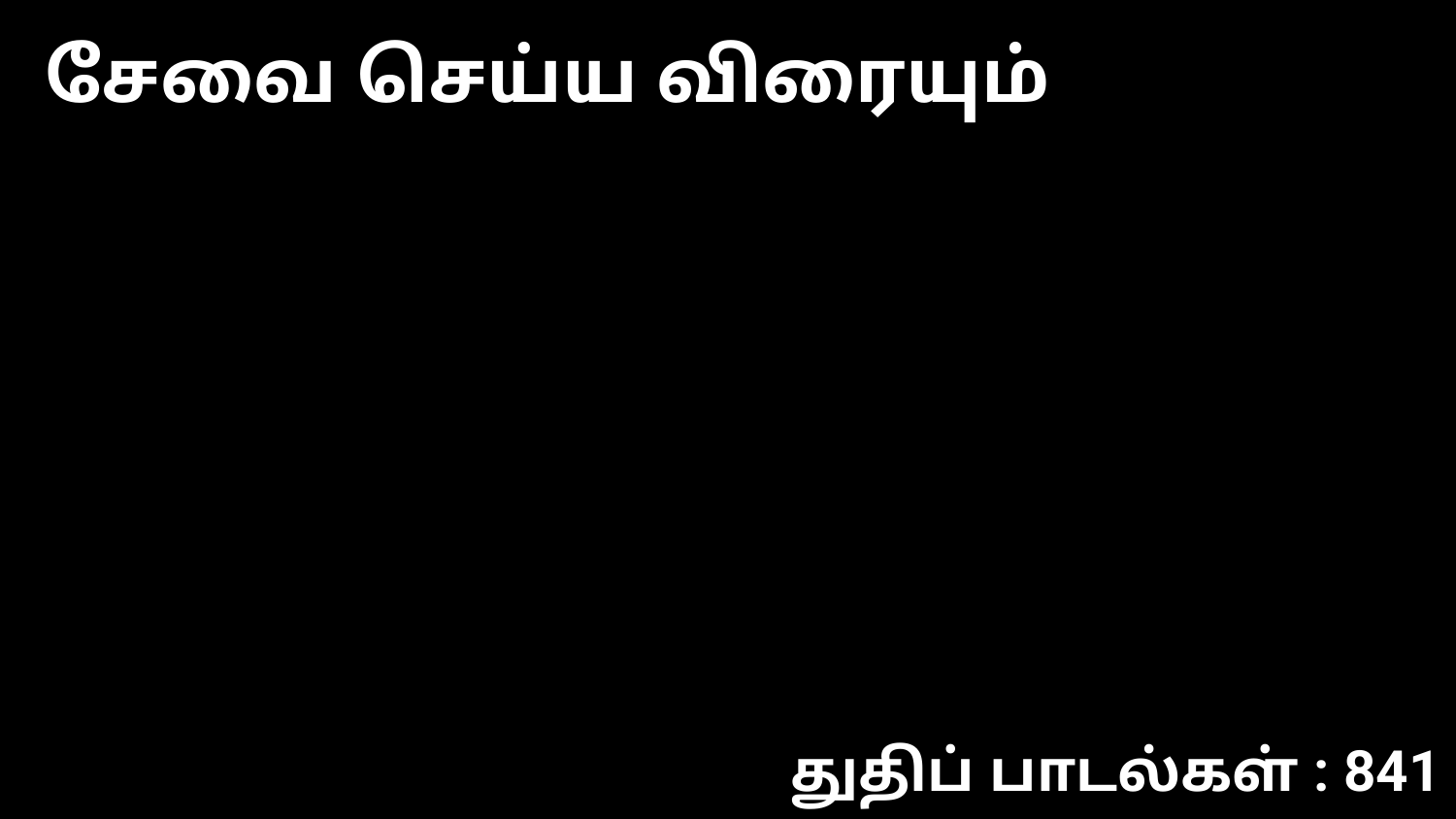

சேவை செய்ய விரையும்
துதிப் பாடல்கள் : 841